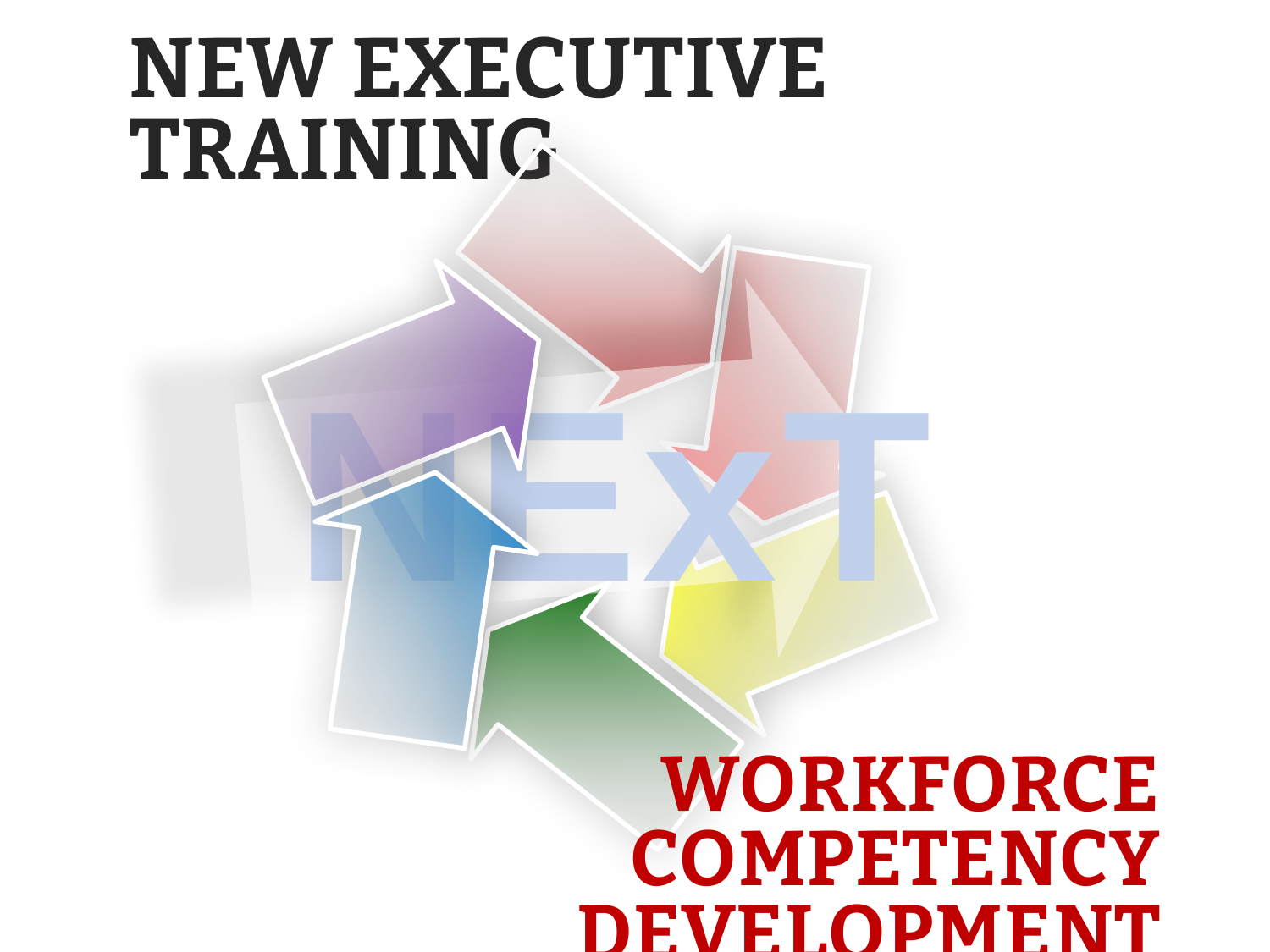

# New EXecutive Training

NExT

Workforce
Competency Development